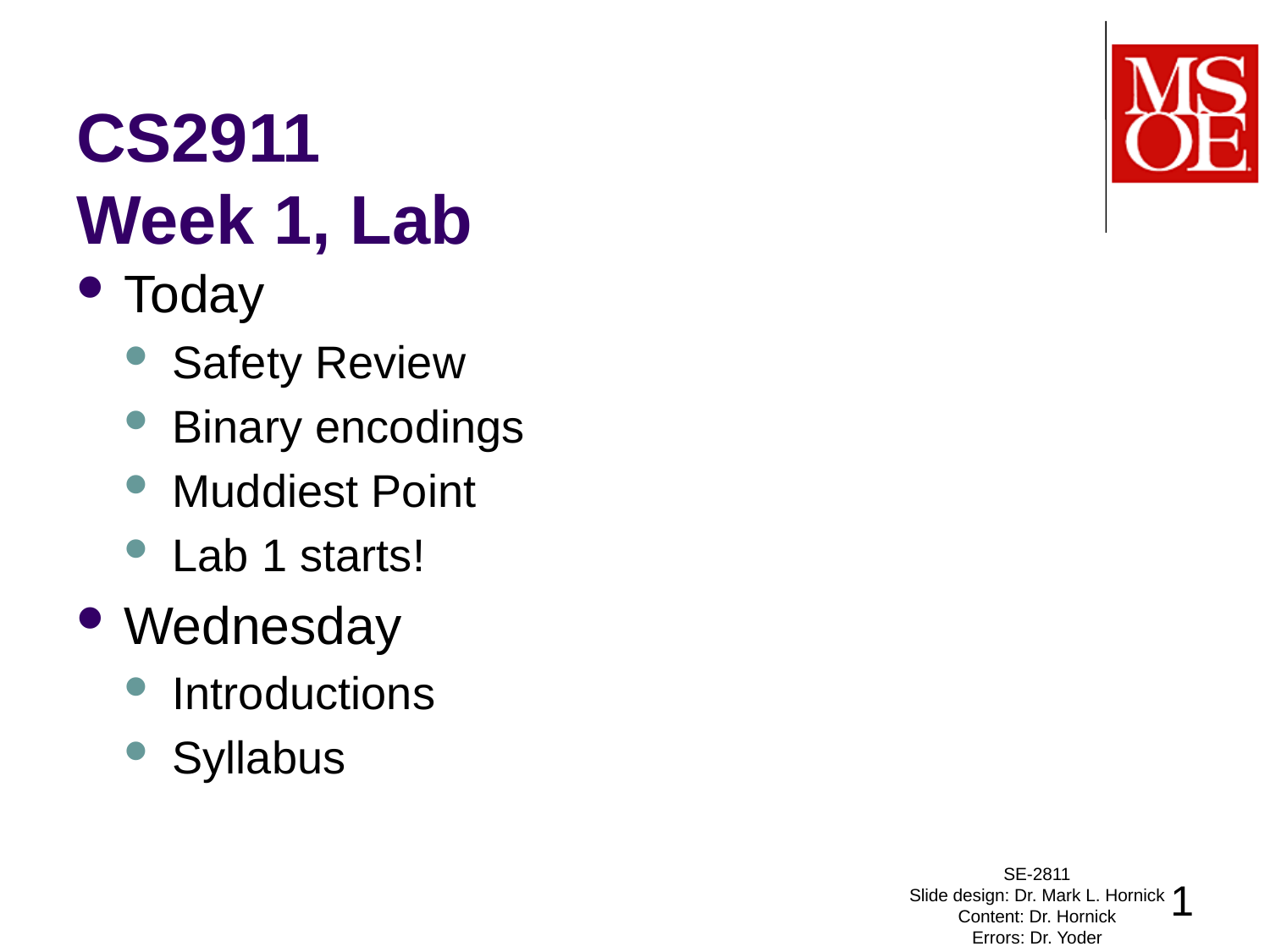

# CS2911 Week 1, Lab
Today
Safety Review
Binary encodings
Muddiest Point
Lab 1 starts!
Wednesday
Introductions
Syllabus

SE-2811
Slide design: Dr. Mark L. Hornick
Content: Dr. Hornick
Errors: Dr. Yoder
1